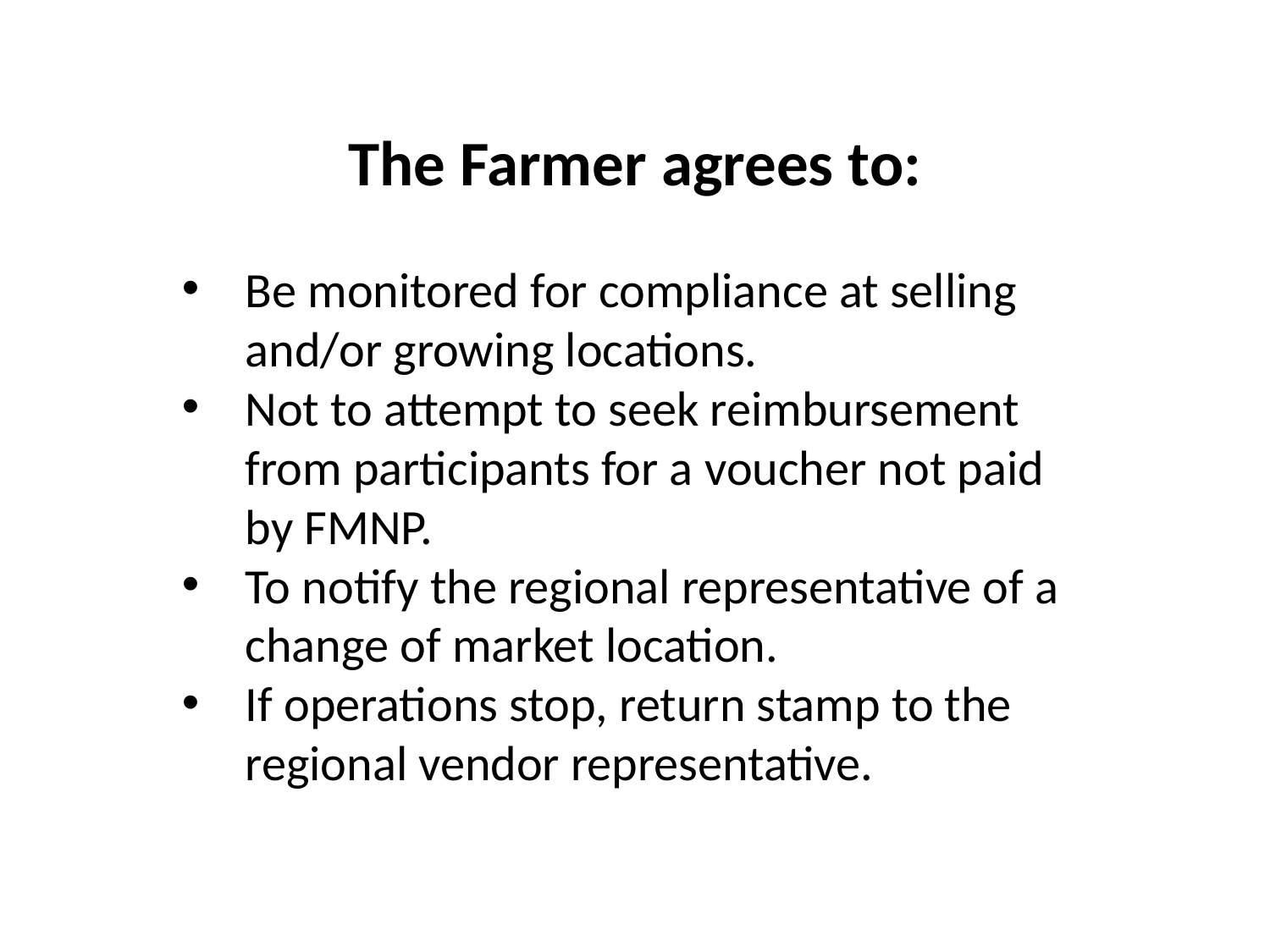

The Farmer agrees to:

Be monitored for compliance at selling and/or growing locations.
Not to attempt to seek reimbursement from participants for a voucher not paid by FMNP.
To notify the regional representative of a change of market location.
If operations stop, return stamp to the regional vendor representative.